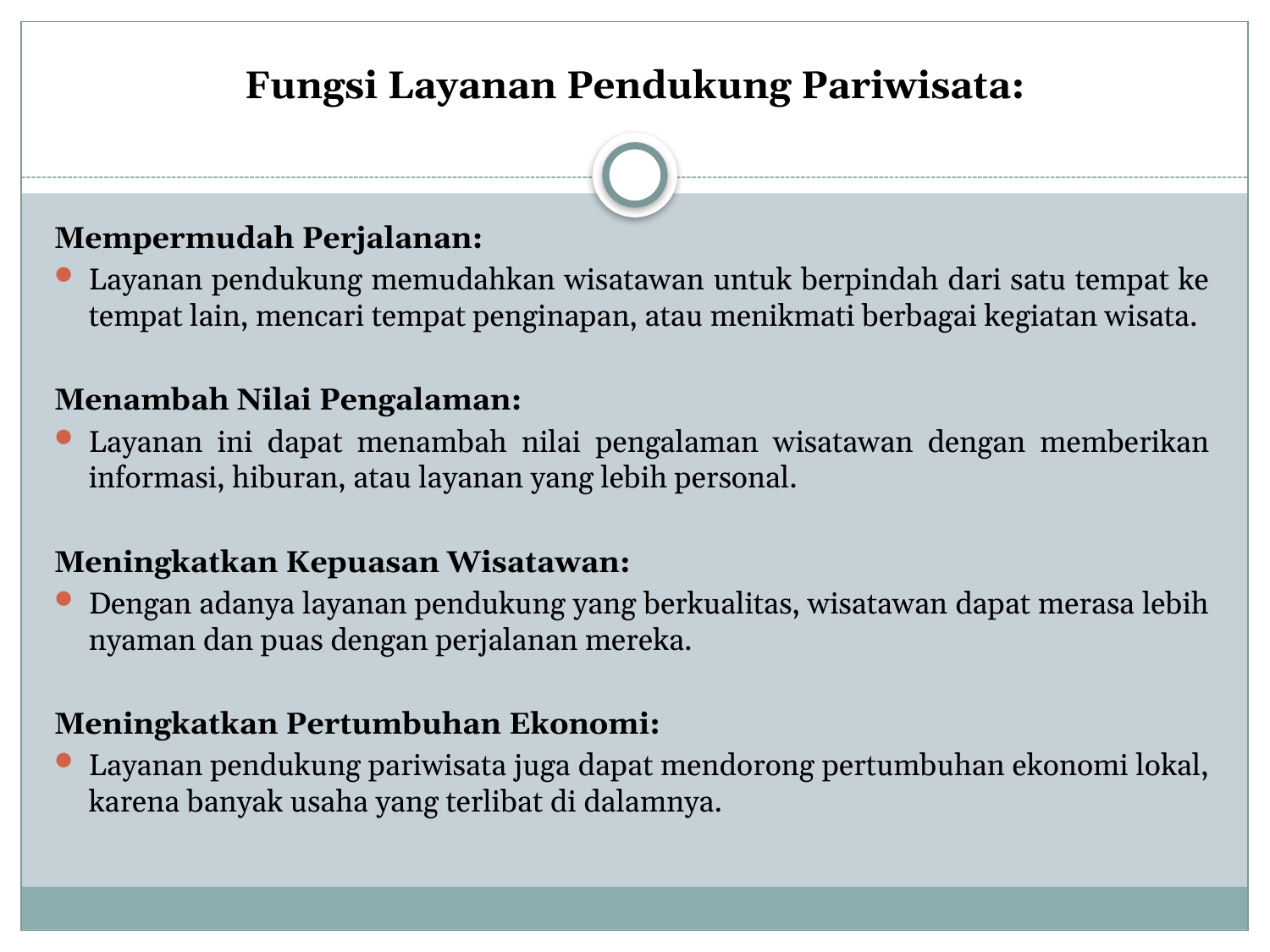

# Fungsi Layanan Pendukung Pariwisata:
Mempermudah Perjalanan:
Layanan pendukung memudahkan wisatawan untuk berpindah dari satu tempat ke tempat lain, mencari tempat penginapan, atau menikmati berbagai kegiatan wisata.

Menambah Nilai Pengalaman:
Layanan ini dapat menambah nilai pengalaman wisatawan dengan memberikan informasi, hiburan, atau layanan yang lebih personal.

Meningkatkan Kepuasan Wisatawan:
Dengan adanya layanan pendukung yang berkualitas, wisatawan dapat merasa lebih nyaman dan puas dengan perjalanan mereka.

Meningkatkan Pertumbuhan Ekonomi:
Layanan pendukung pariwisata juga dapat mendorong pertumbuhan ekonomi lokal, karena banyak usaha yang terlibat di dalamnya.